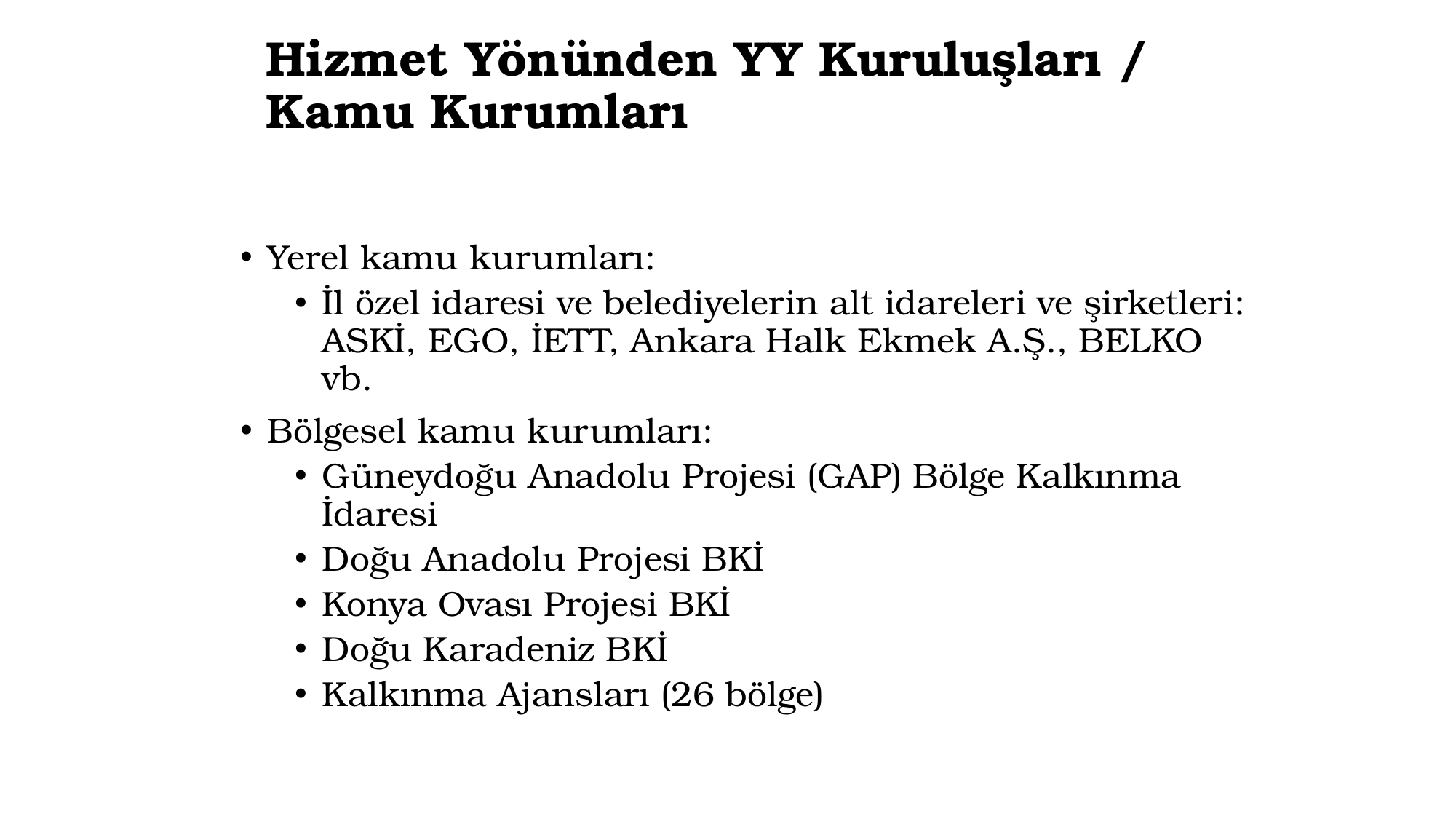

# Hizmet Yönünden YY Kuruluşları / Kamu Kurumları

Yerel kamu kurumları:
İl özel idaresi ve belediyelerin alt idareleri ve şirketleri: ASKİ, EGO, İETT, Ankara Halk Ekmek A.Ş., BELKO vb.
Bölgesel kamu kurumları:
Güneydoğu Anadolu Projesi (GAP) Bölge Kalkınma İdaresi
Doğu Anadolu Projesi BKİ
Konya Ovası Projesi BKİ
Doğu Karadeniz BKİ
Kalkınma Ajansları (26 bölge)